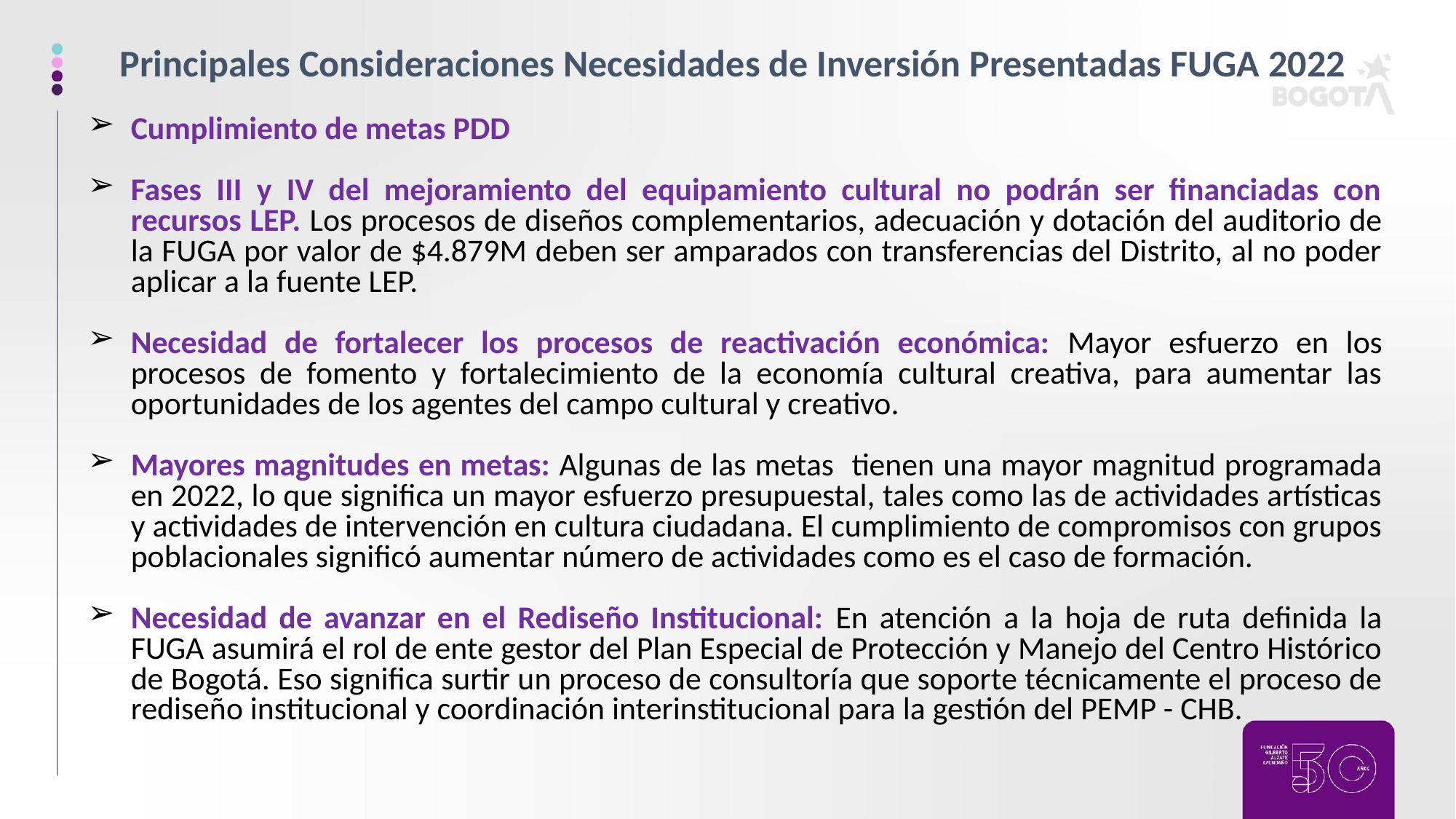

Principales Consideraciones Necesidades de Inversión Presentadas FUGA 2022

Cumplimiento de metas PDD

Fases III y IV del mejoramiento del equipamiento cultural no podrán ser financiadas con recursos LEP. Los procesos de diseños complementarios, adecuación y dotación del auditorio de la FUGA por valor de $4.879M deben ser amparados con transferencias del Distrito, al no poder aplicar a la fuente LEP.

Necesidad de fortalecer los procesos de reactivación económica: Mayor esfuerzo en los procesos de fomento y fortalecimiento de la economía cultural creativa, para aumentar las oportunidades de los agentes del campo cultural y creativo.

Mayores magnitudes en metas: Algunas de las metas  tienen una mayor magnitud programada en 2022, lo que significa un mayor esfuerzo presupuestal, tales como las de actividades artísticas y actividades de intervención en cultura ciudadana. El cumplimiento de compromisos con grupos poblacionales significó aumentar número de actividades como es el caso de formación.

Necesidad de avanzar en el Rediseño Institucional: En atención a la hoja de ruta definida la FUGA asumirá el rol de ente gestor del Plan Especial de Protección y Manejo del Centro Histórico de Bogotá. Eso significa surtir un proceso de consultoría que soporte técnicamente el proceso de rediseño institucional y coordinación interinstitucional para la gestión del PEMP - CHB.